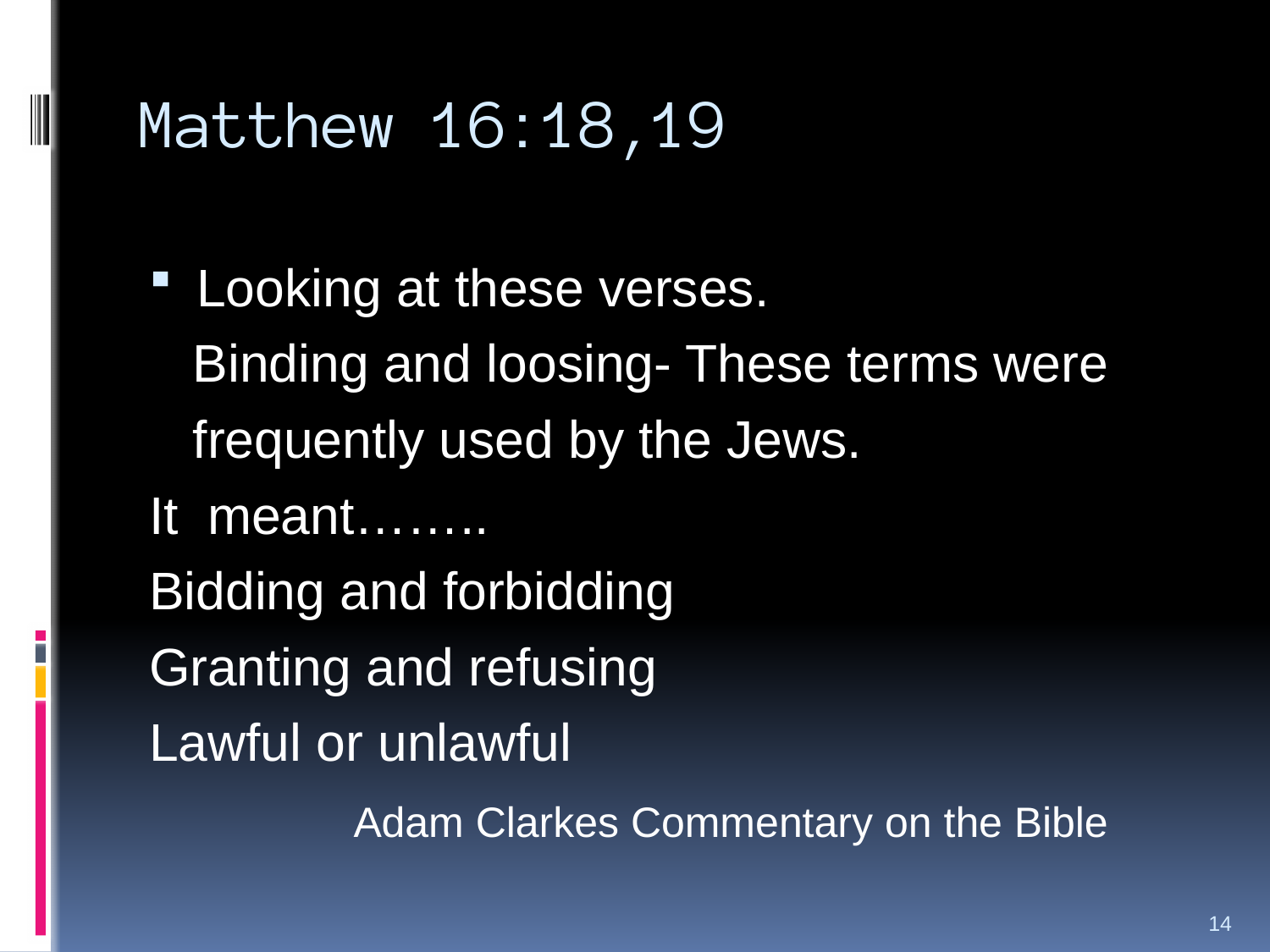

# Matthew 16:18,19
Looking at these verses.
   Binding and loosing- These terms were
   frequently used by the Jews.
It  meant……..
Bidding and forbidding
Granting and refusing
Lawful or unlawful
              Adam Clarkes Commentary on the Bible
14